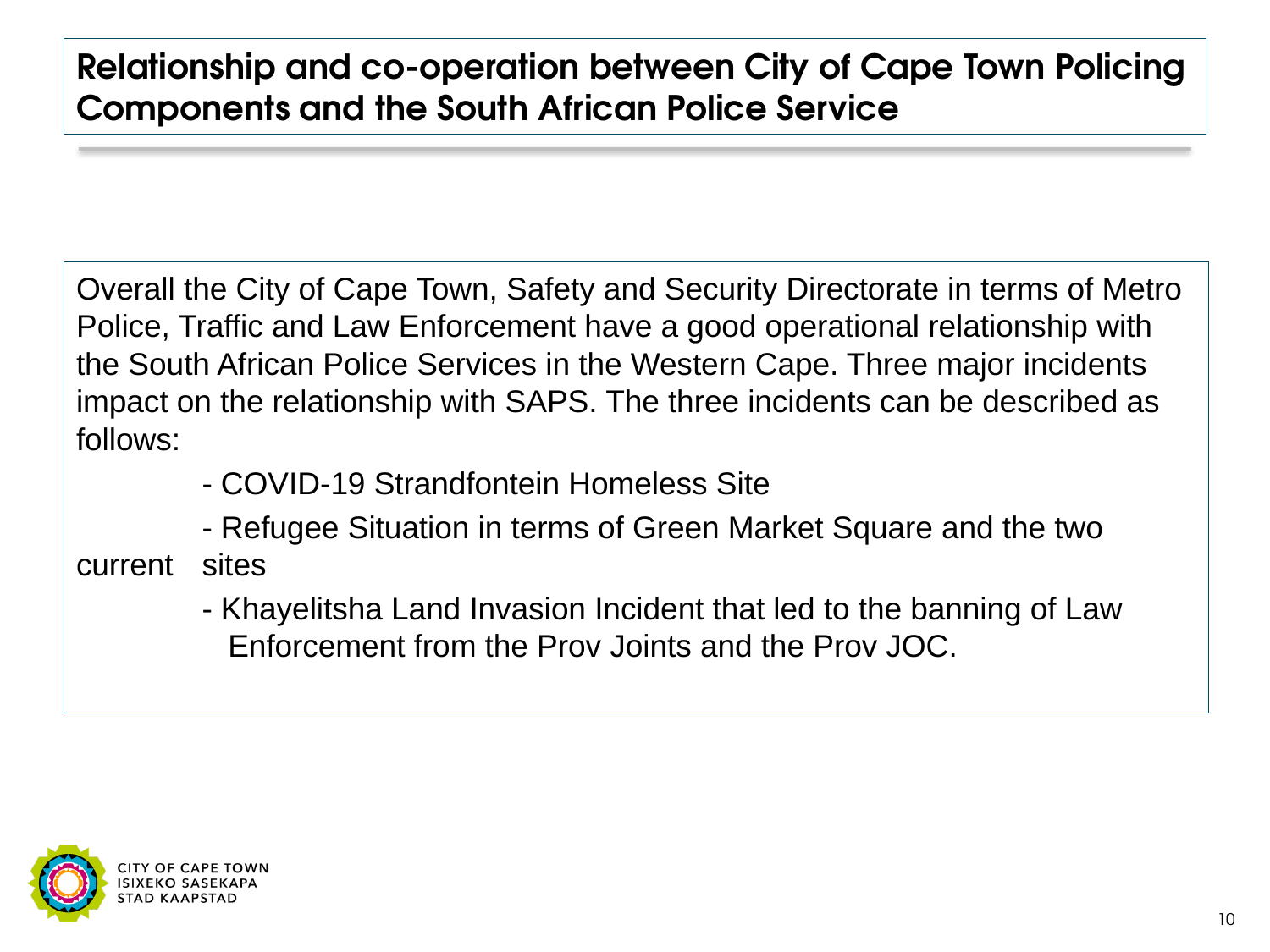

# Relationship and co-operation between City of Cape Town Policing Components and the South African Police Service
Overall the City of Cape Town, Safety and Security Directorate in terms of Metro Police, Traffic and Law Enforcement have a good operational relationship with the South African Police Services in the Western Cape. Three major incidents impact on the relationship with SAPS. The three incidents can be described as follows:
	- COVID-19 Strandfontein Homeless Site
	- Refugee Situation in terms of Green Market Square and the two current 	sites
	- Khayelitsha Land Invasion Incident that led to the banning of Law 			   Enforcement from the Prov Joints and the Prov JOC.

10